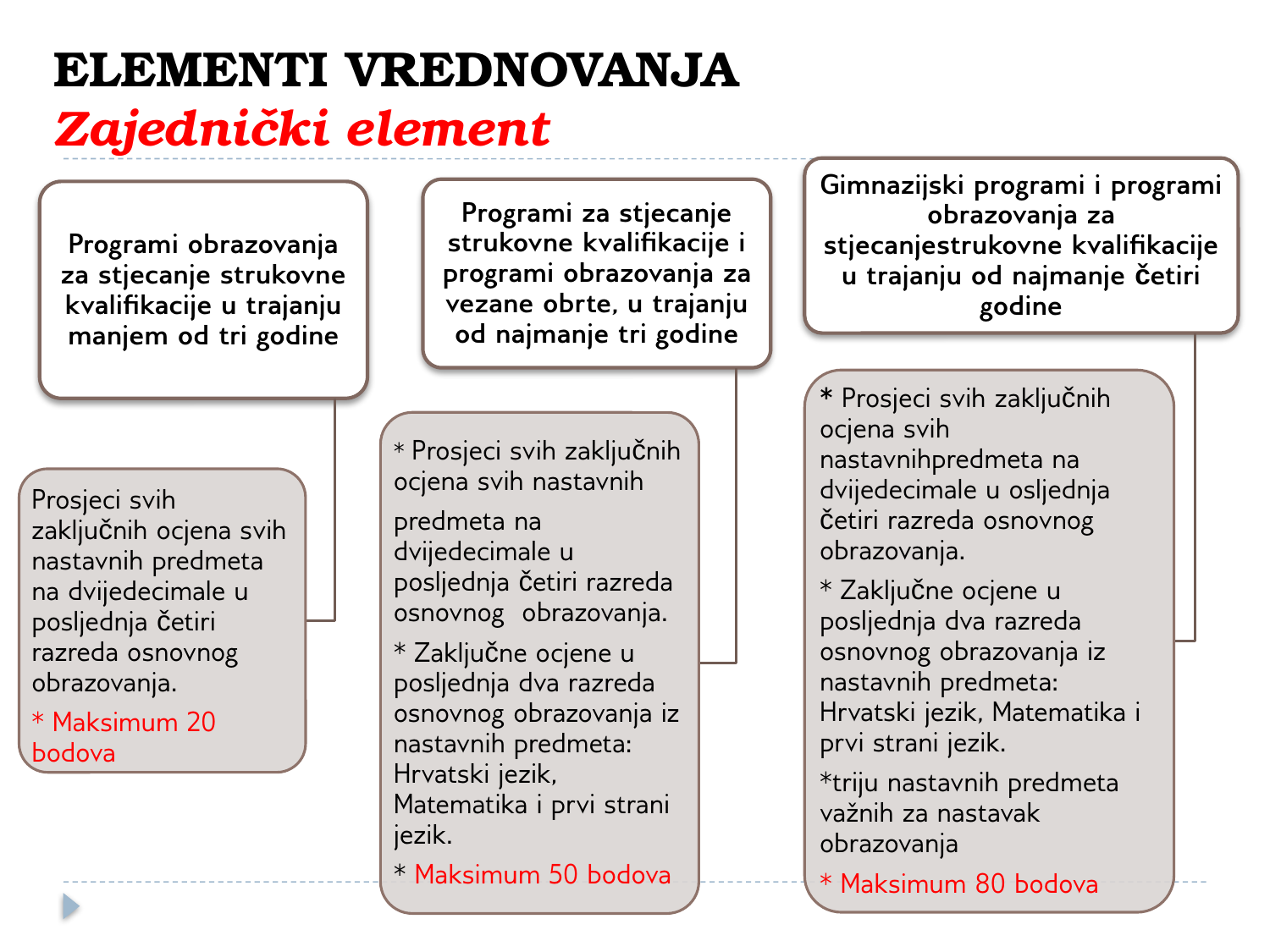

# ELEMENTI VREDNOVANJA Zajednički element
Gimnazijski programi i programi obrazovanja za stjecanjestrukovne kvalifikacije u trajanju od najmanje četiri godine
* Prosjeci svih zaključnih ocjena svih nastavnihpredmeta na dvijedecimale u osljednja četiri razreda osnovnog  obrazovanja.
* Zaključne ocjene u posljednja dva razreda osnovnog obrazovanja iz nastavnih predmeta:  Hrvatski jezik, Matematika i prvi strani jezik.
*triju nastavnih predmeta važnih za nastavak obrazovanja
* Maksimum 80 bodova
Programi za stjecanje strukovne kvalifikacije i programi obrazovanja za vezane obrte, u trajanju od najmanje tri godine
* Prosjeci svih zaključnih ocjena svih nastavnih
predmeta na dvijedecimale u posljednja četiri razreda osnovnog  obrazovanja.
* Zaključne ocjene u posljednja dva razreda osnovnog obrazovanja iz nastavnih predmeta: Hrvatski jezik, Matematika i prvi strani jezik.
* Maksimum 50 bodova
Programi obrazovanja za stjecanje strukovne kvalifikacije u trajanju manjem od tri godine

Prosjeci svih zaključnih ocjena svih nastavnih predmeta na dvijedecimale u posljednja četiri razreda osnovnog  obrazovanja.
* Maksimum 20 bodova